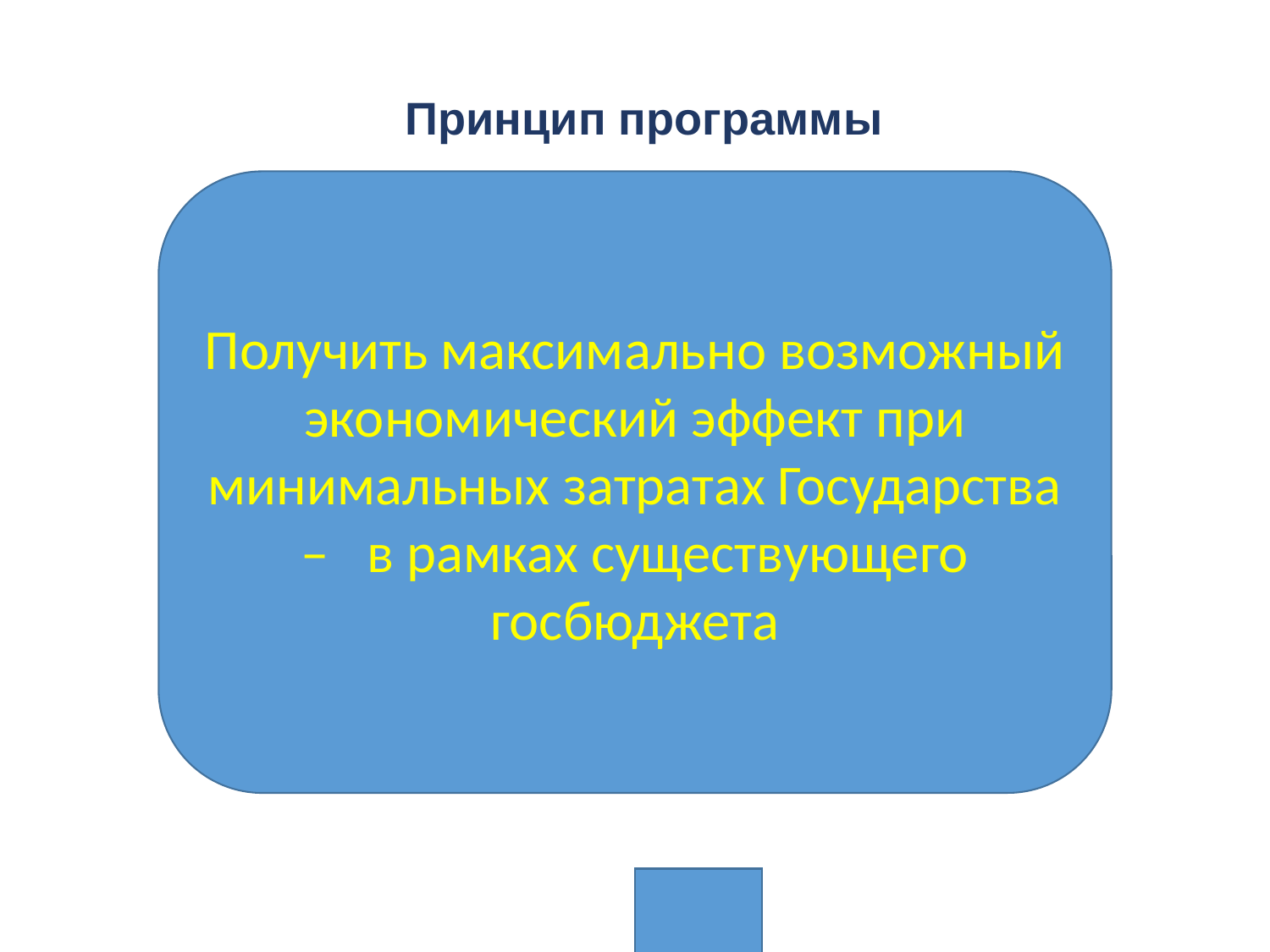

Принцип программы
Получить максимально возможный экономический эффект при минимальных затратах Государства –   в рамках существующего госбюджета